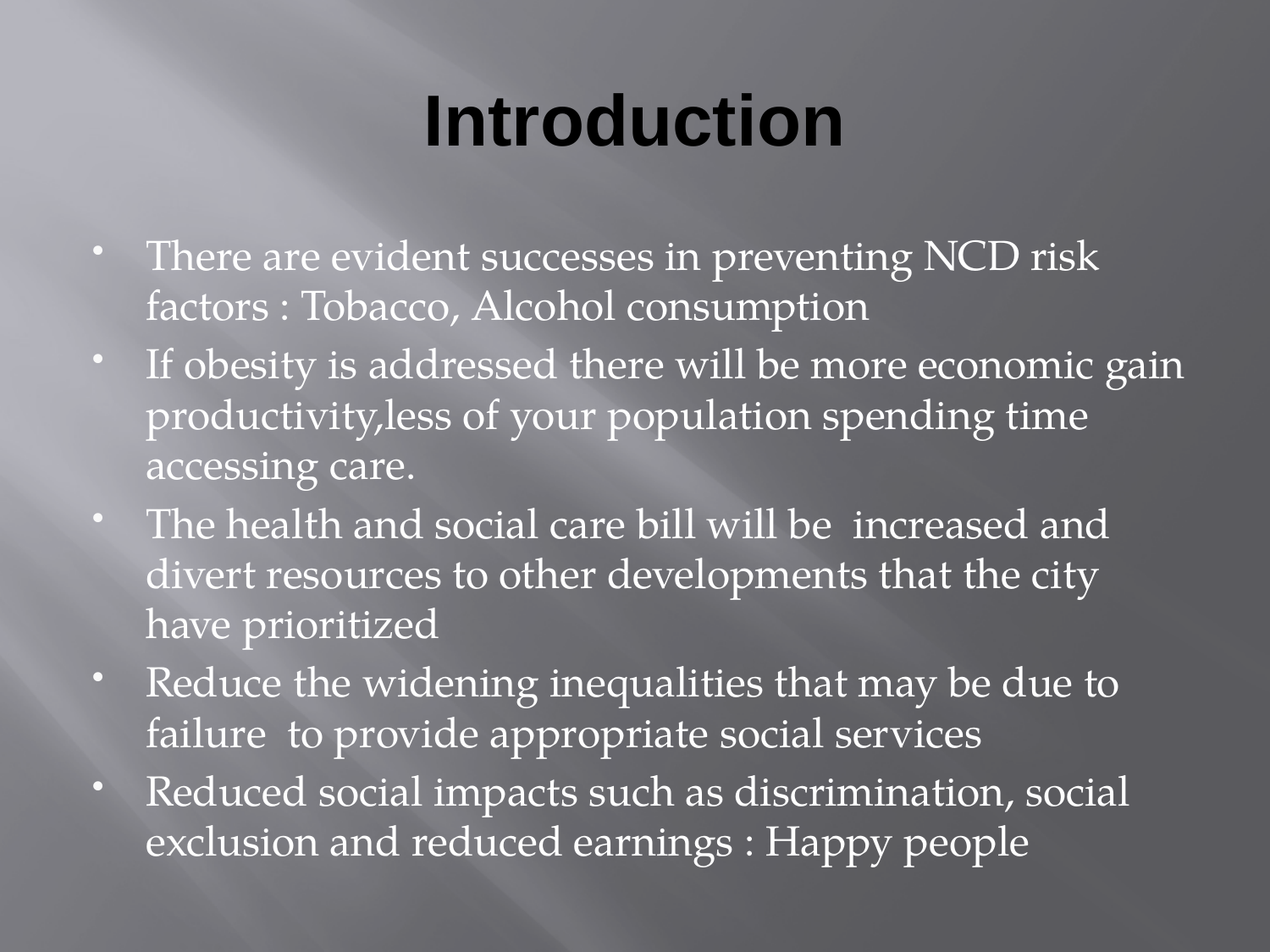

# Introduction
There are evident successes in preventing NCD risk factors : Tobacco, Alcohol consumption
If obesity is addressed there will be more economic gain productivity,less of your population spending time accessing care.
The health and social care bill will be  increased and divert resources to other developments that the city have prioritized
Reduce the widening inequalities that may be due to failure  to provide appropriate social services
Reduced social impacts such as discrimination, social exclusion and reduced earnings : Happy people